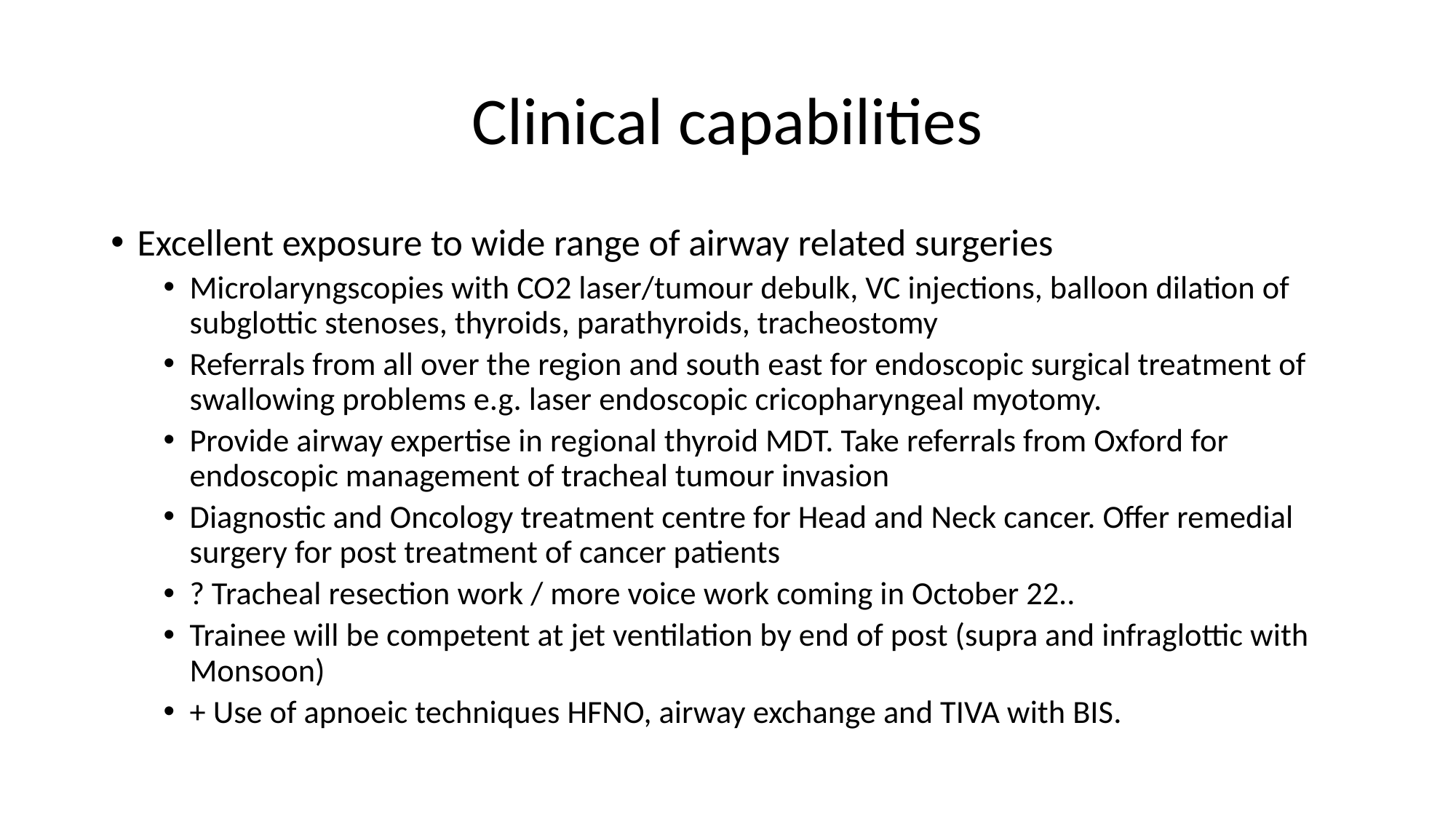

# Clinical capabilities
Excellent exposure to wide range of airway related surgeries
Microlaryngscopies with CO2 laser/tumour debulk, VC injections, balloon dilation of subglottic stenoses, thyroids, parathyroids, tracheostomy
Referrals from all over the region and south east for endoscopic surgical treatment of swallowing problems e.g. laser endoscopic cricopharyngeal myotomy.
Provide airway expertise in regional thyroid MDT. Take referrals from Oxford for endoscopic management of tracheal tumour invasion
Diagnostic and Oncology treatment centre for Head and Neck cancer. Offer remedial surgery for post treatment of cancer patients
? Tracheal resection work / more voice work coming in October 22..
Trainee will be competent at jet ventilation by end of post (supra and infraglottic with Monsoon)
+ Use of apnoeic techniques HFNO, airway exchange and TIVA with BIS.